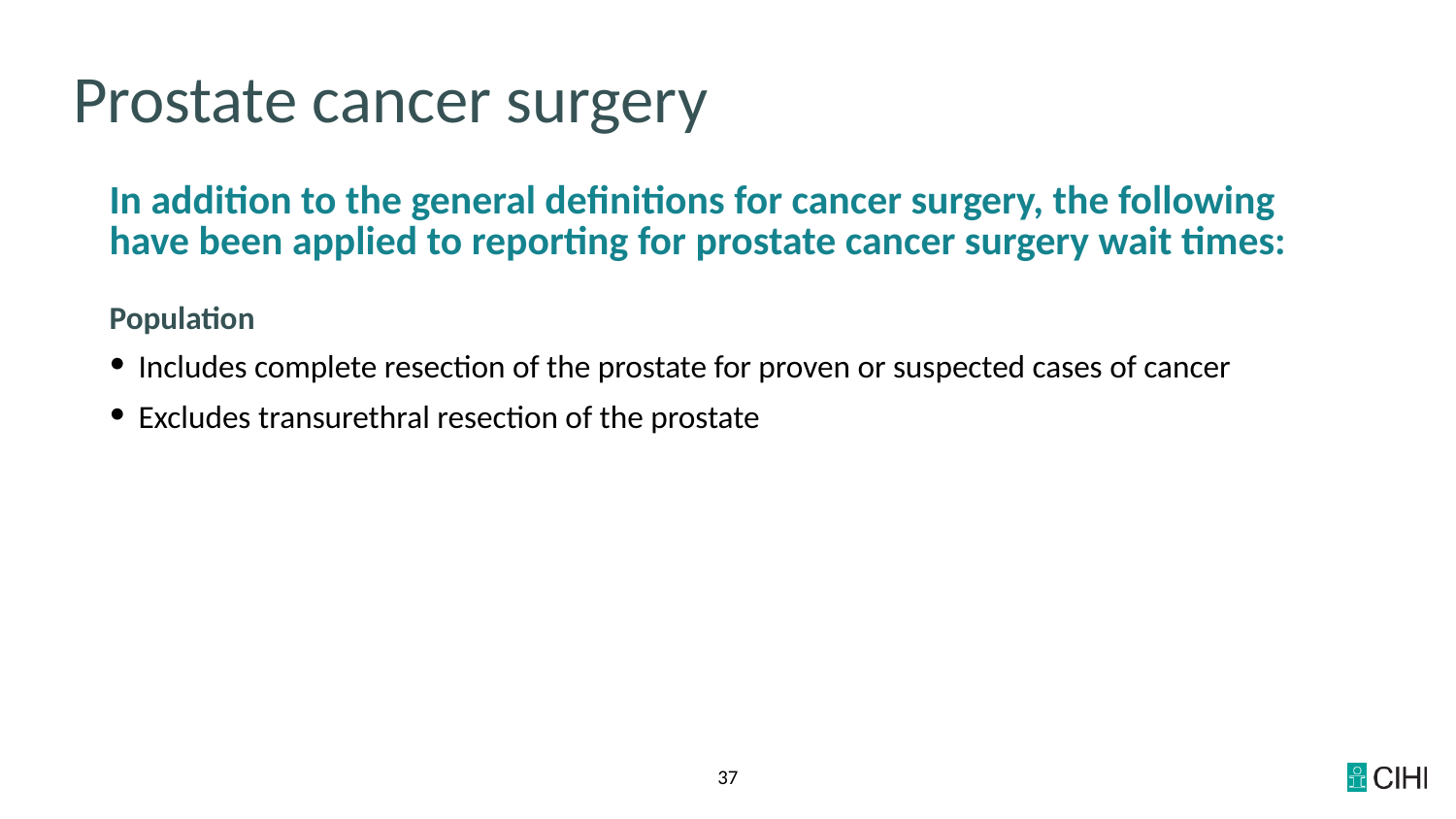

# Prostate cancer surgery
In addition to the general definitions for cancer surgery, the following
have been applied to reporting for prostate cancer surgery wait times:
Population
Includes complete resection of the prostate for proven or suspected cases of cancer
Excludes transurethral resection of the prostate